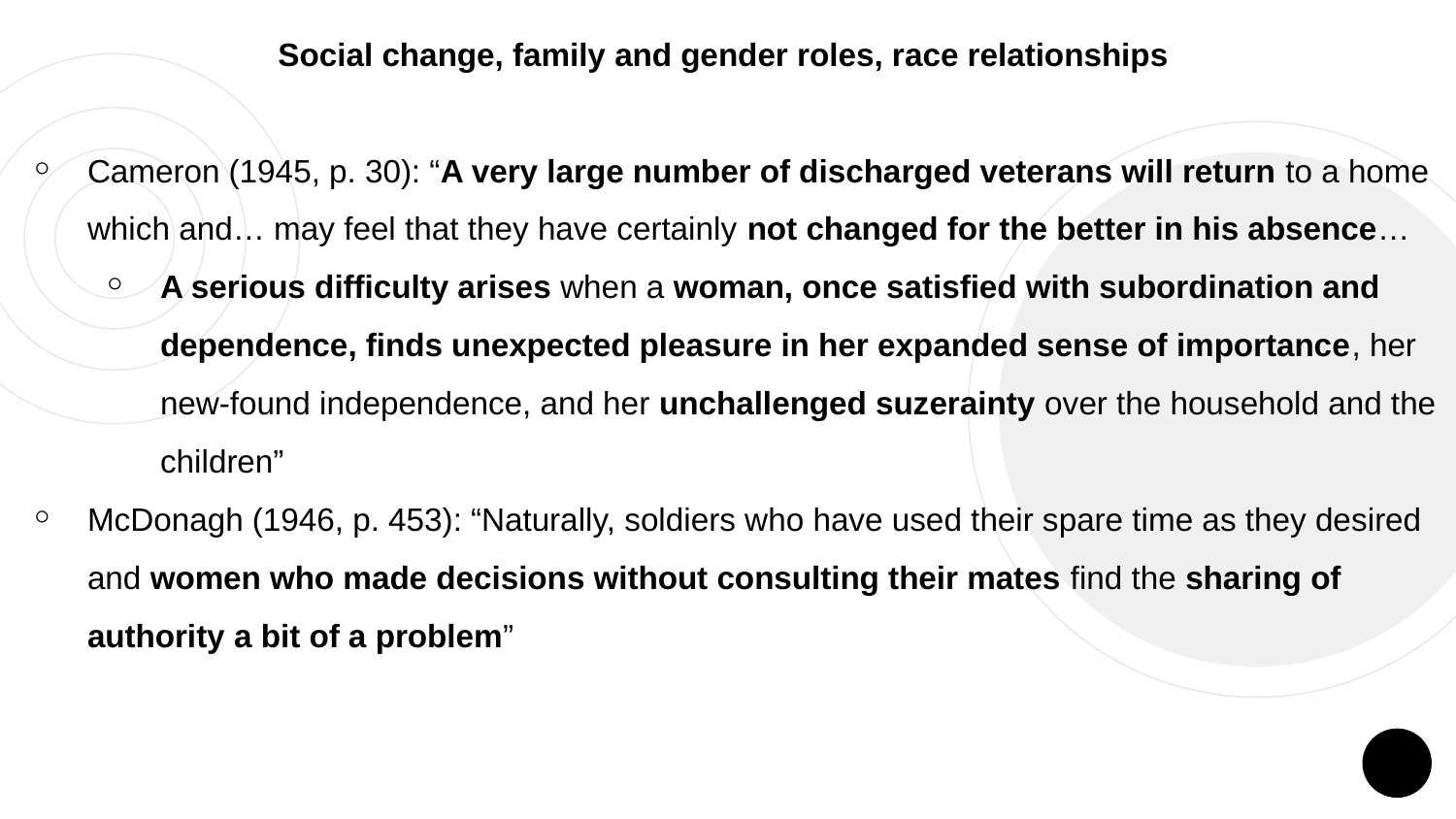

Social change, family and gender roles, race relationships

Cameron (1945, p. 30): “A very large number of discharged veterans will return to a home which and… may feel that they have certainly not changed for the better in his absence…
A serious difficulty arises when a woman, once satisfied with subordination and dependence, finds unexpected pleasure in her expanded sense of importance, her new-found independence, and her unchallenged suzerainty over the household and the children”
McDonagh (1946, p. 453): “Naturally, soldiers who have used their spare time as they desired and women who made decisions without consulting their mates find the sharing of authority a bit of a problem”